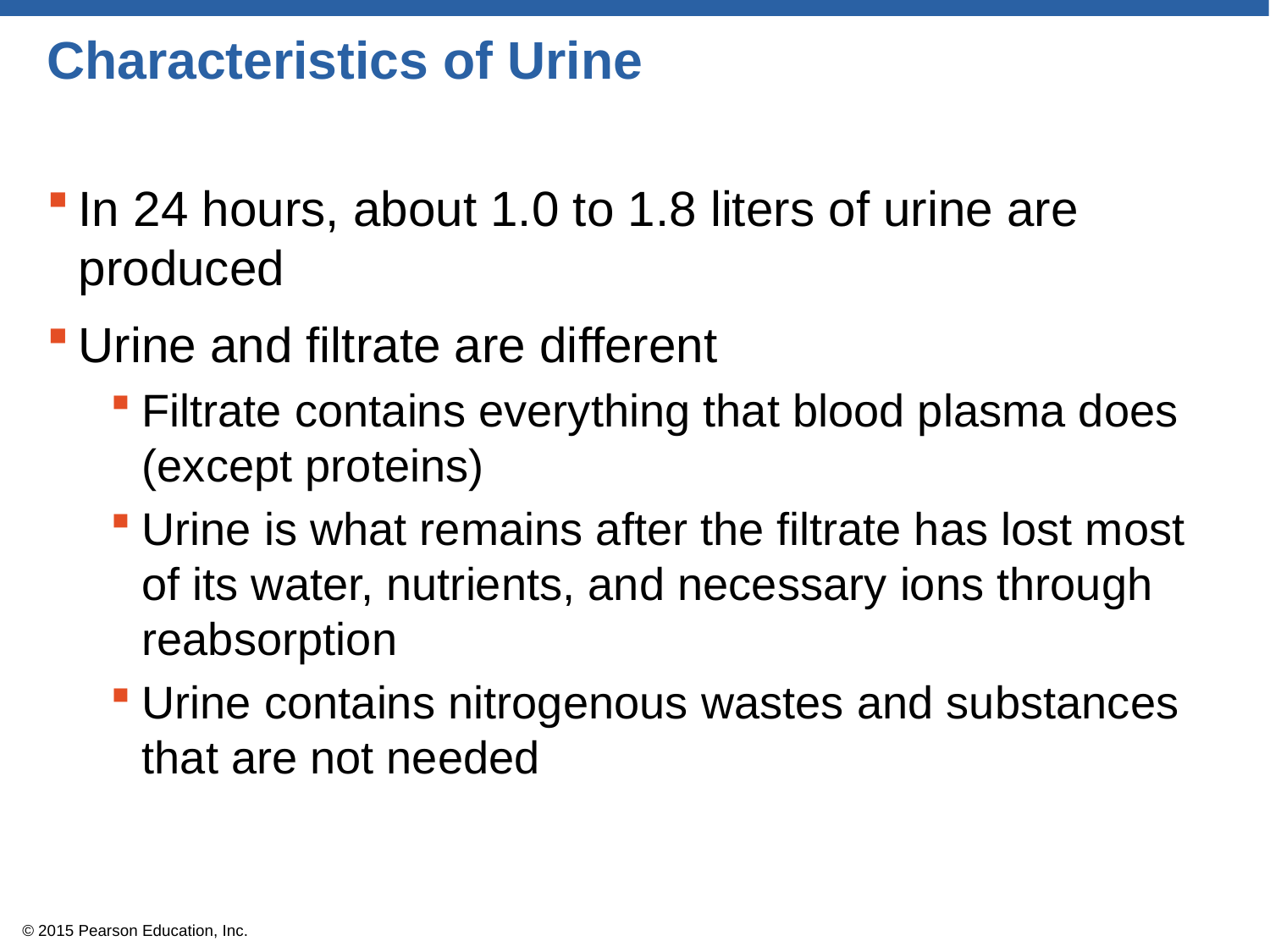

# Characteristics of Urine
In 24 hours, about 1.0 to 1.8 liters of urine are produced
Urine and filtrate are different
Filtrate contains everything that blood plasma does (except proteins)
Urine is what remains after the filtrate has lost most of its water, nutrients, and necessary ions through reabsorption
Urine contains nitrogenous wastes and substances that are not needed
© 2015 Pearson Education, Inc.